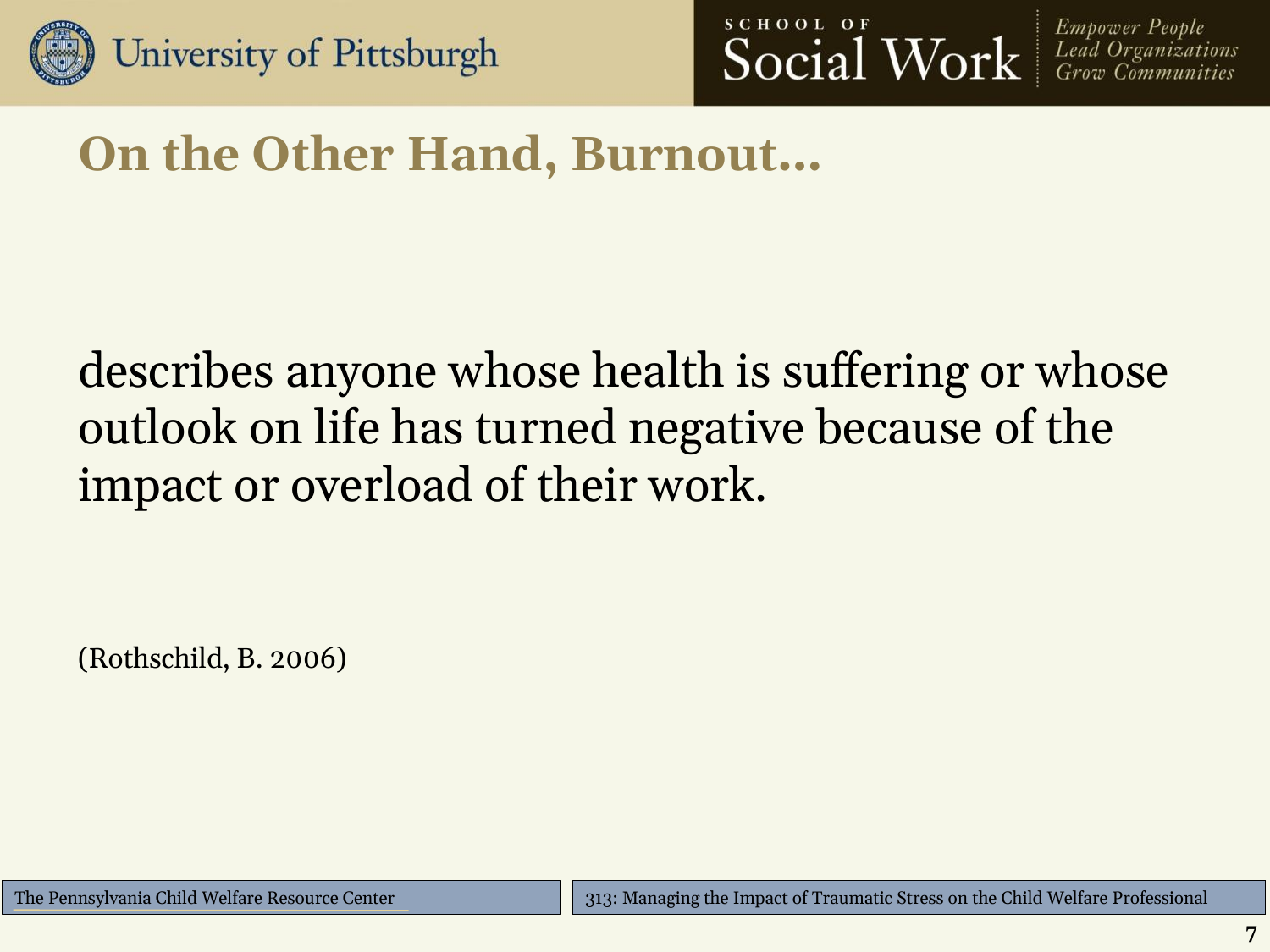

# On the Other Hand, Burnout…

describes anyone whose health is suffering or whose outlook on life has turned negative because of the impact or overload of their work.

(Rothschild, B. 2006)
7